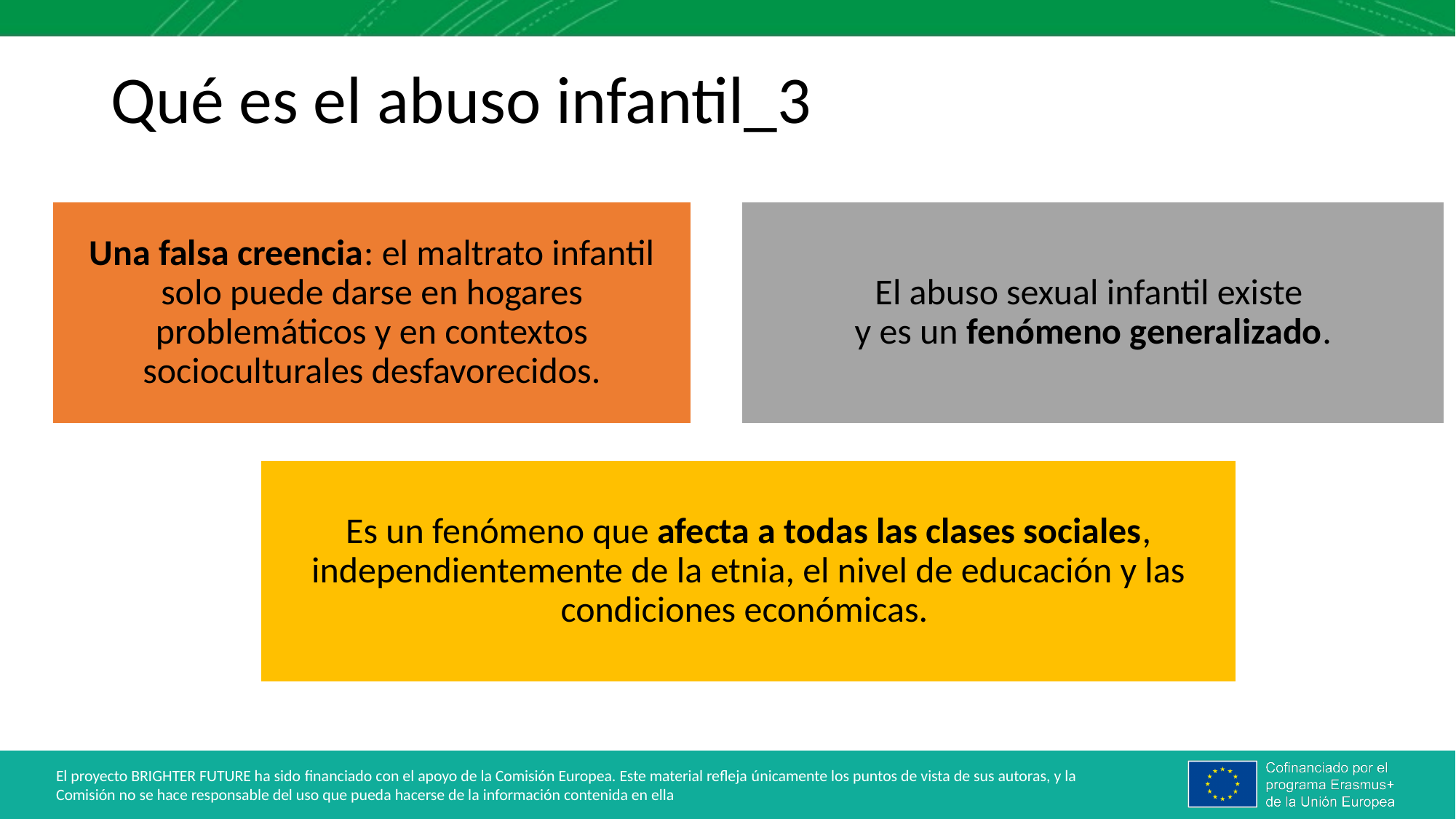

Qué es el abuso infantil_3

Una falsa creencia: el maltrato infantil solo puede darse en hogares problemáticos y en contextos socioculturales desfavorecidos.

El abuso sexual infantil existe
y es un fenómeno generalizado.

Es un fenómeno que afecta a todas las clases sociales, independientemente de la etnia, el nivel de educación y las condiciones económicas.